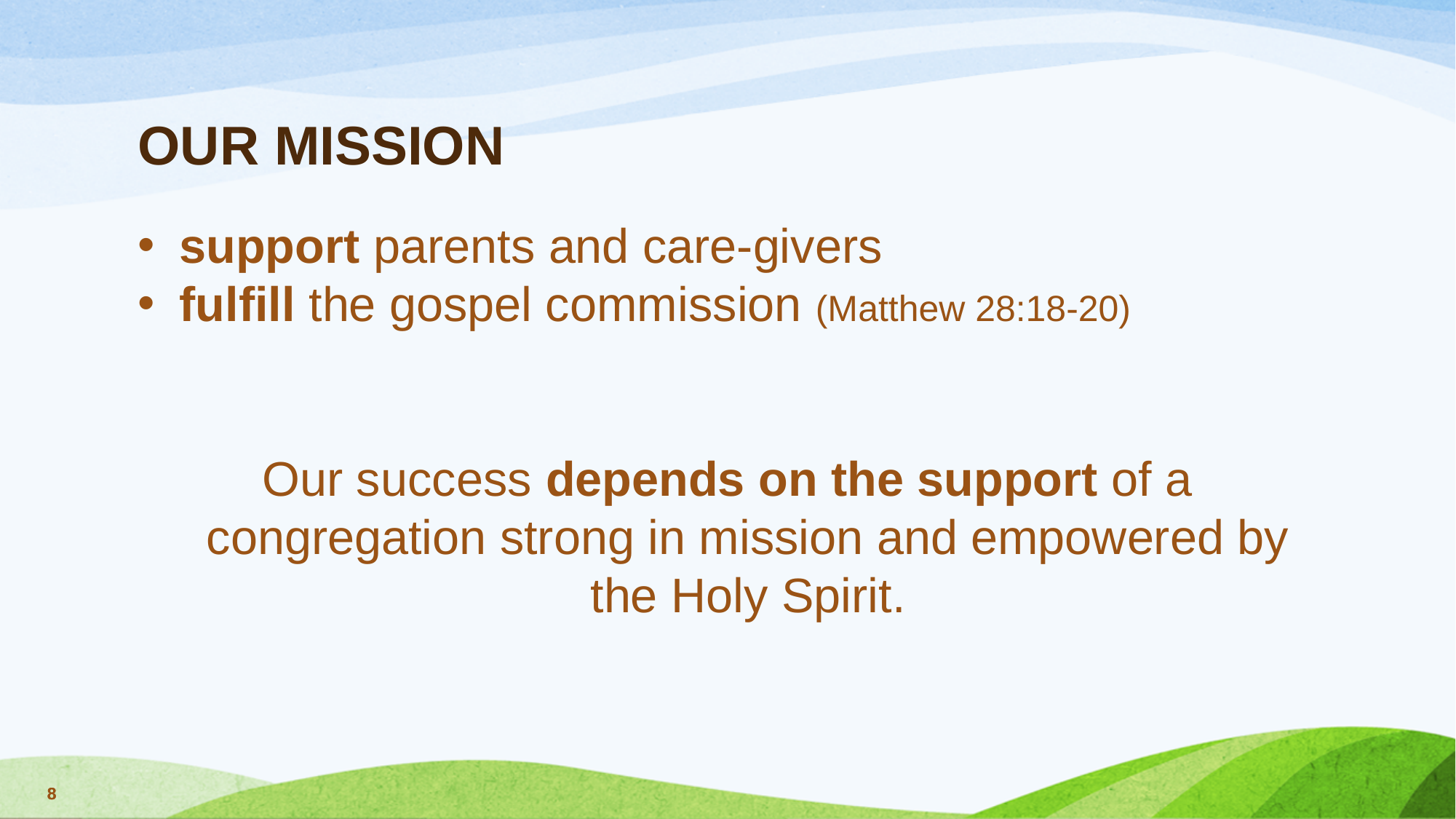

# OUR MISSION
support parents and care-givers
fulfill the gospel commission (Matthew 28:18-20)

Our success depends on the support of a congregation strong in mission and empowered by the Holy Spirit.